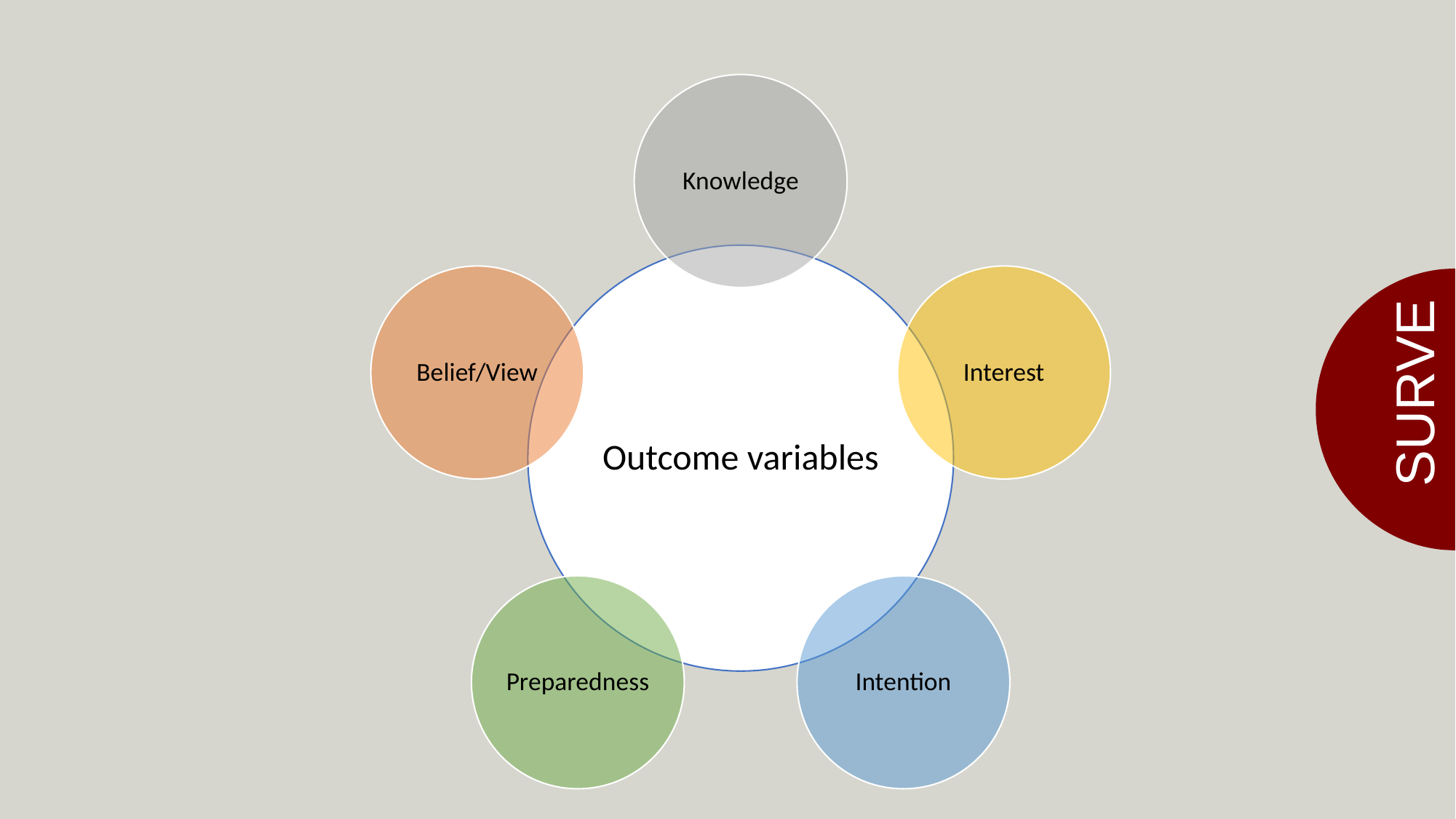

Outcome variables
Knowledge
Interest
Intention
Preparedness
Belief/View
SURVEY